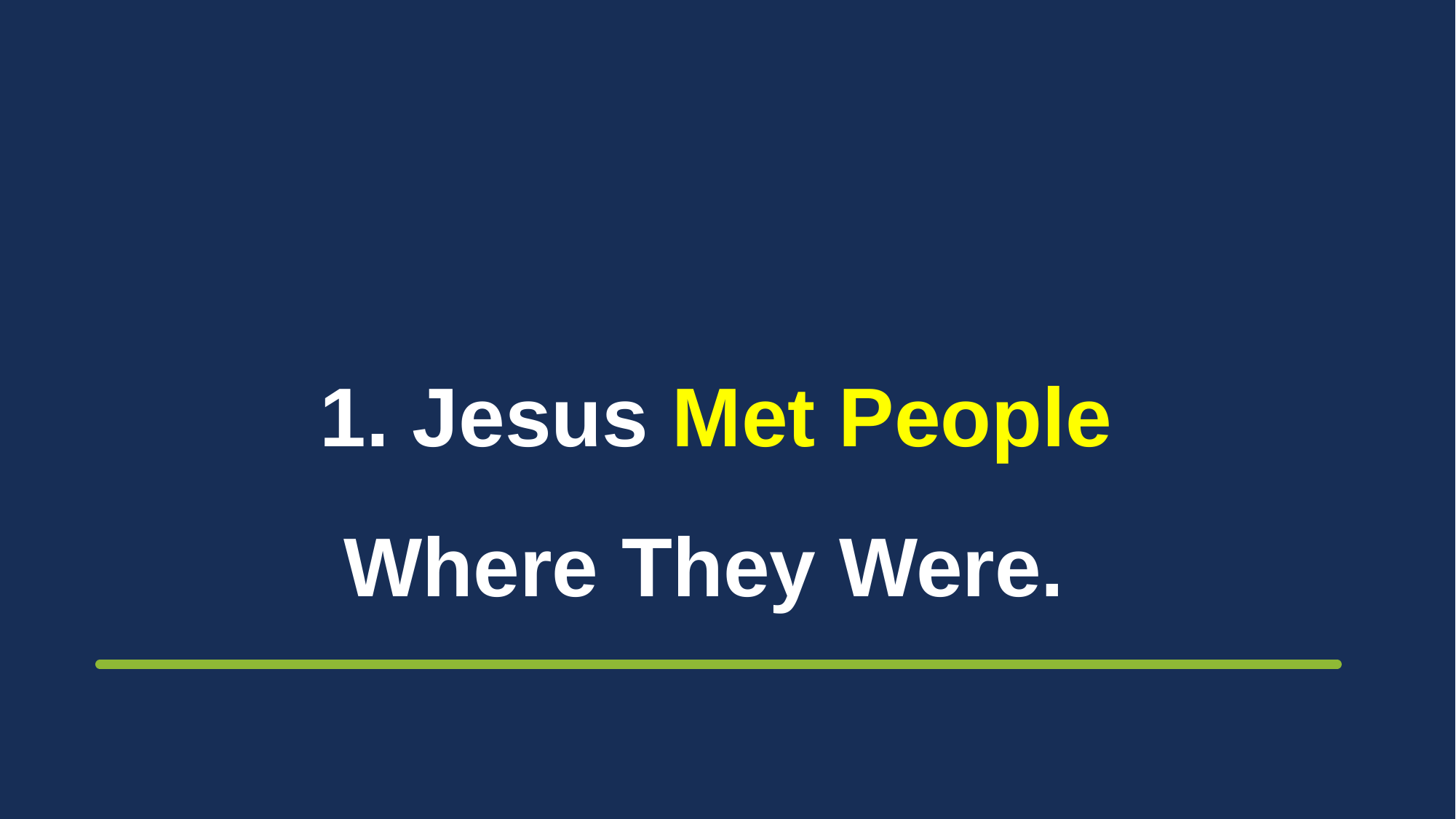

# 1. Jesus Met People Where They Were.